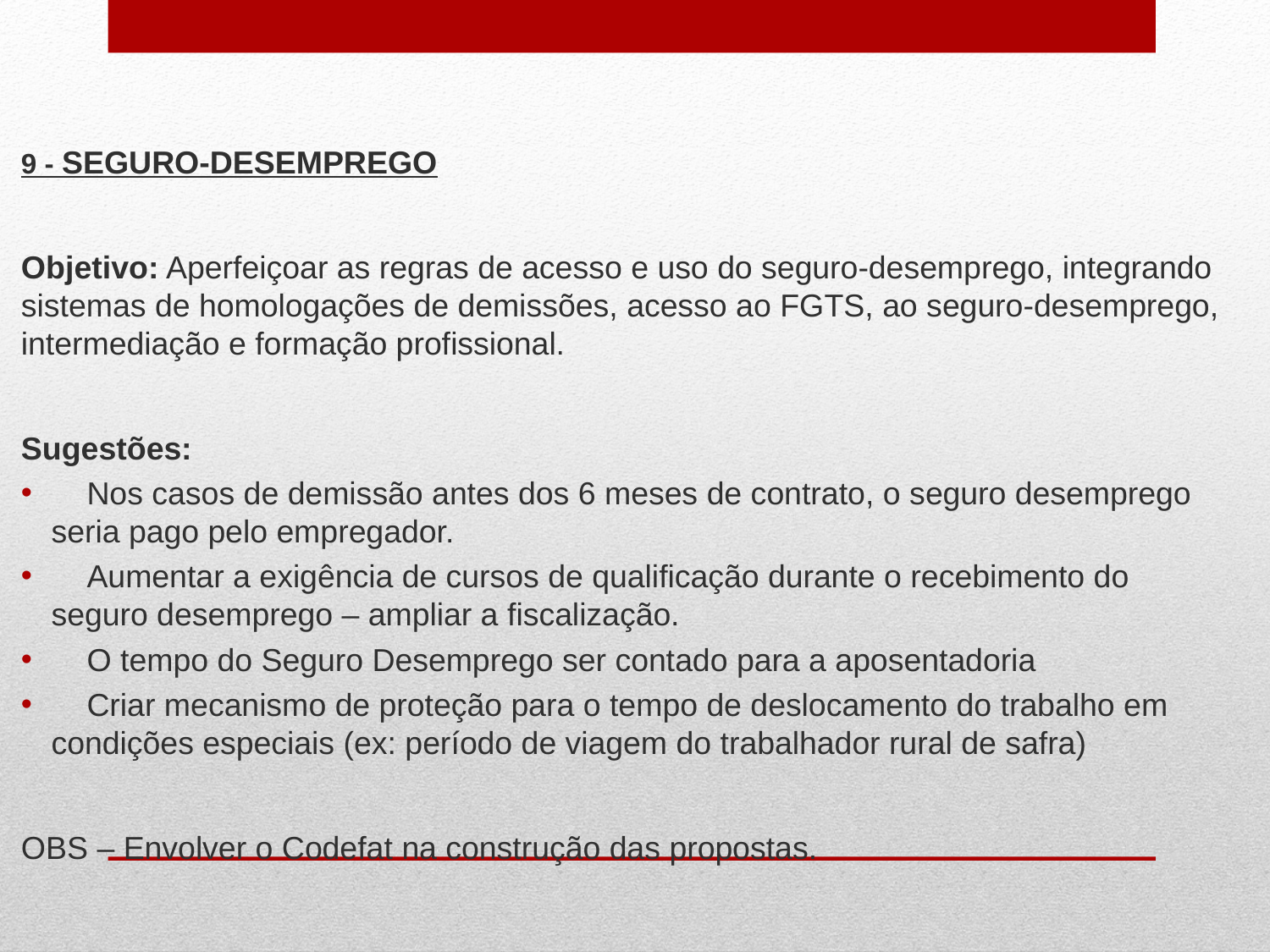

9 - SEGURO-DESEMPREGO

Objetivo: Aperfeiçoar as regras de acesso e uso do seguro-desemprego, integrando sistemas de homologações de demissões, acesso ao FGTS, ao seguro-desemprego, intermediação e formação profissional.

Sugestões:
    Nos casos de demissão antes dos 6 meses de contrato, o seguro desemprego seria pago pelo empregador.
    Aumentar a exigência de cursos de qualificação durante o recebimento do seguro desemprego – ampliar a fiscalização.
    O tempo do Seguro Desemprego ser contado para a aposentadoria
    Criar mecanismo de proteção para o tempo de deslocamento do trabalho em condições especiais (ex: período de viagem do trabalhador rural de safra)

OBS – Envolver o Codefat na construção das propostas.